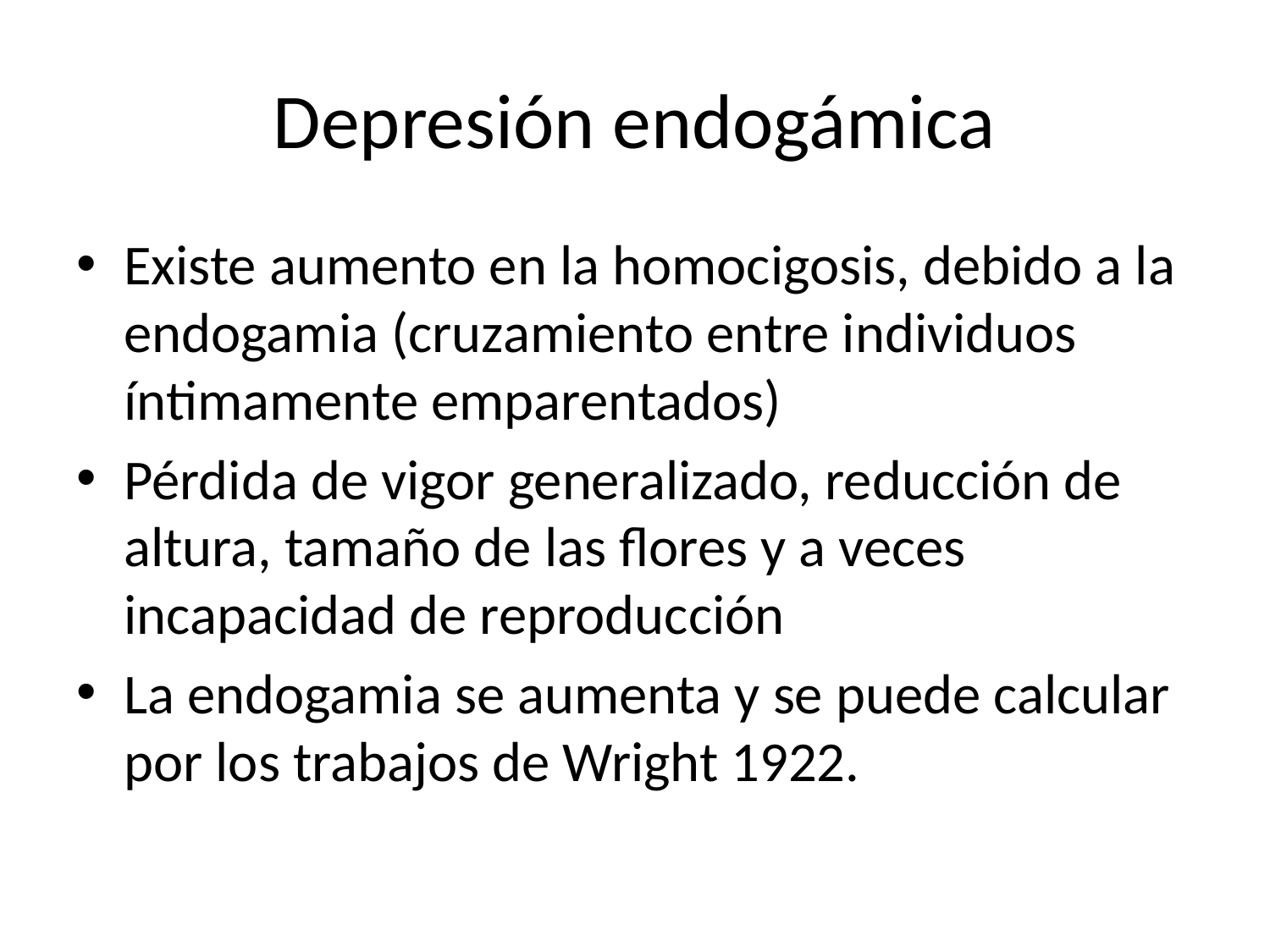

# Depresión endogámica
Existe aumento en la homocigosis, debido a la endogamia (cruzamiento entre individuos íntimamente emparentados)
Pérdida de vigor generalizado, reducción de altura, tamaño de las flores y a veces incapacidad de reproducción
La endogamia se aumenta y se puede calcular por los trabajos de Wright 1922.